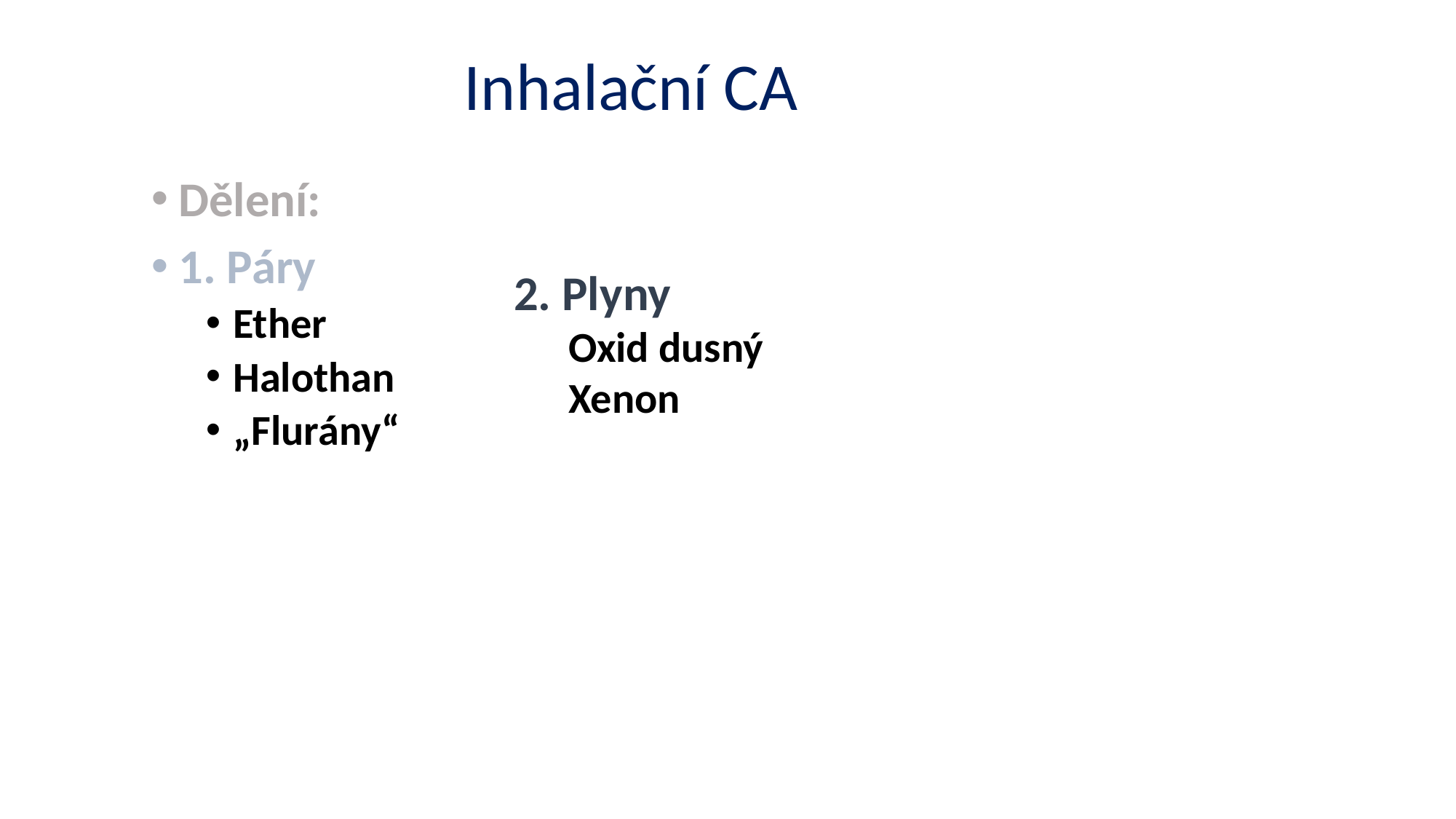

# Inhalační CA
Dělení:
1. Páry
Ether
Halothan
„Flurány“
2. Plyny
Oxid dusný
Xenon